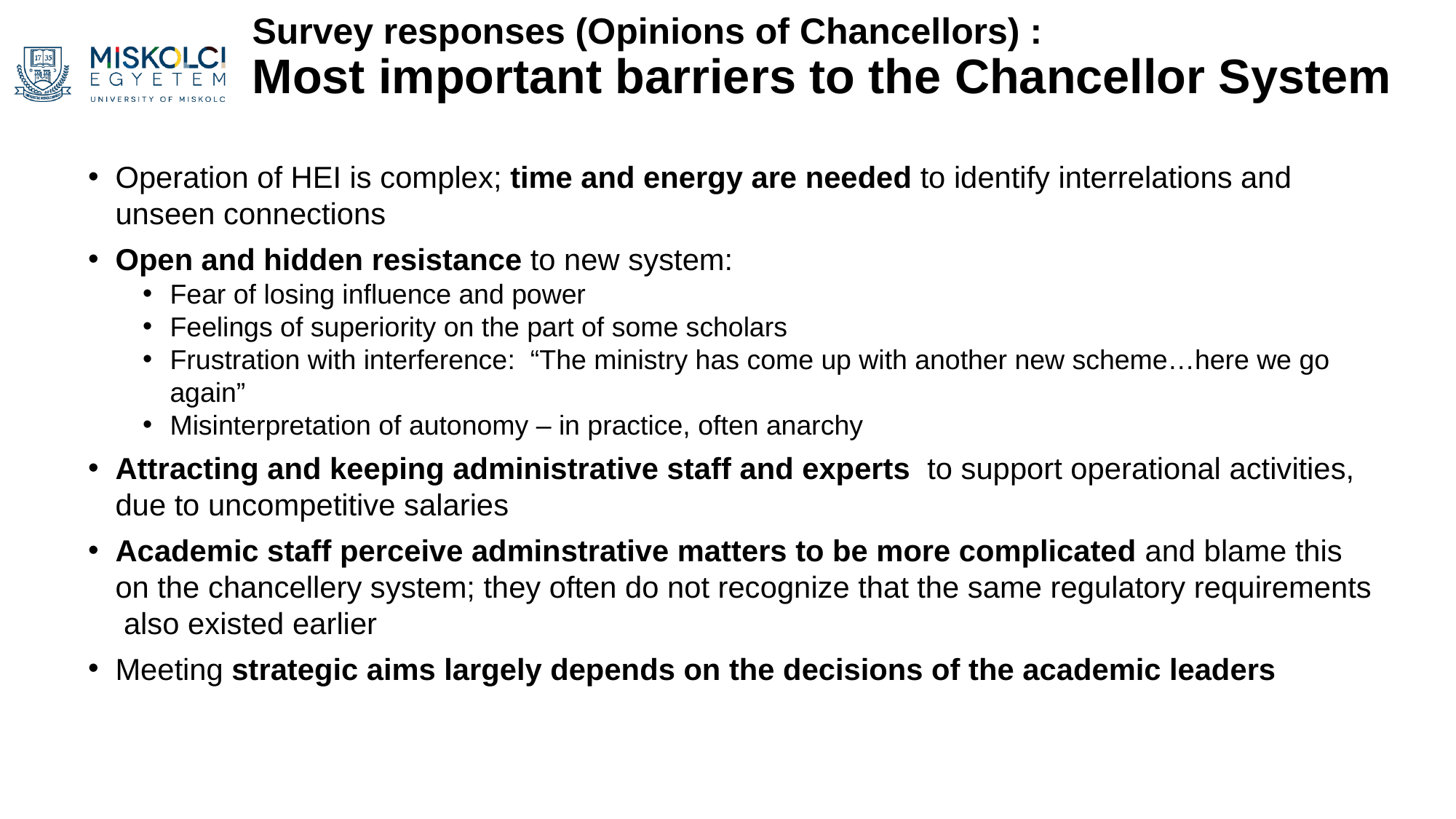

# Survey responses (Opinions of Chancellors) : Most important barriers to the Chancellor System
Operation of HEI is complex; time and energy are needed to identify interrelations and unseen connections
Open and hidden resistance to new system:
Fear of losing influence and power
Feelings of superiority on the part of some scholars
Frustration with interference:  “The ministry has come up with another new scheme…here we go again”
Misinterpretation of autonomy – in practice, often anarchy
Attracting and keeping administrative staff and experts  to support operational activities, due to uncompetitive salaries
Academic staff perceive adminstrative matters to be more complicated and blame this on the chancellery system; they often do not recognize that the same regulatory requirements  also existed earlier
Meeting strategic aims largely depends on the decisions of the academic leaders